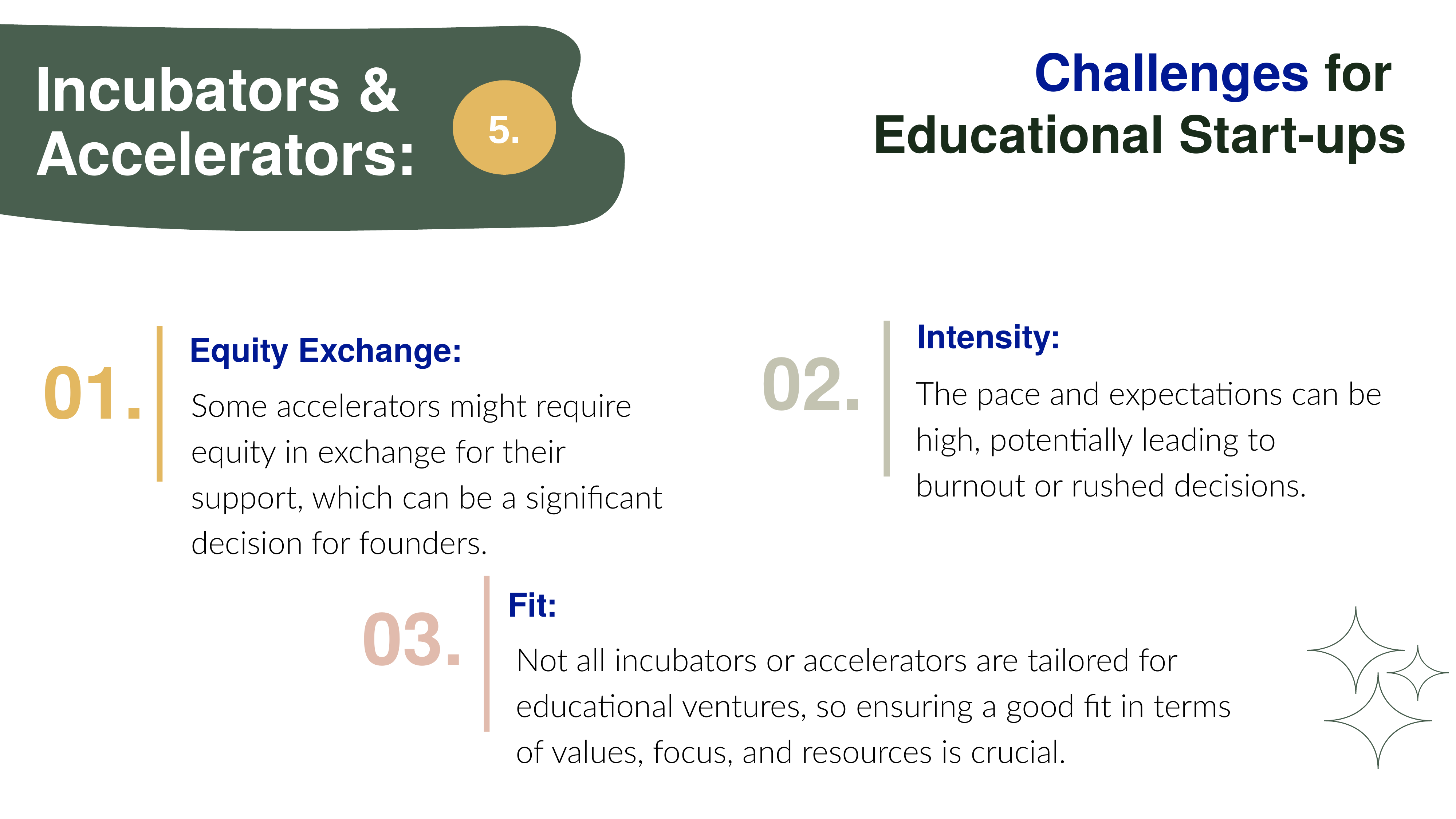

Challenges for
Educational Start-ups
Incubators & Accelerators:
5.
Intensity:

02.
The pace and expectations can be high, potentially leading to burnout or rushed decisions.

Equity Exchange:
01.
Some accelerators might require equity in exchange for their support, which can be a significant decision for founders.

Fit:
03.
Not all incubators or accelerators are tailored for educational ventures, so ensuring a good fit in terms of values, focus, and resources is crucial.